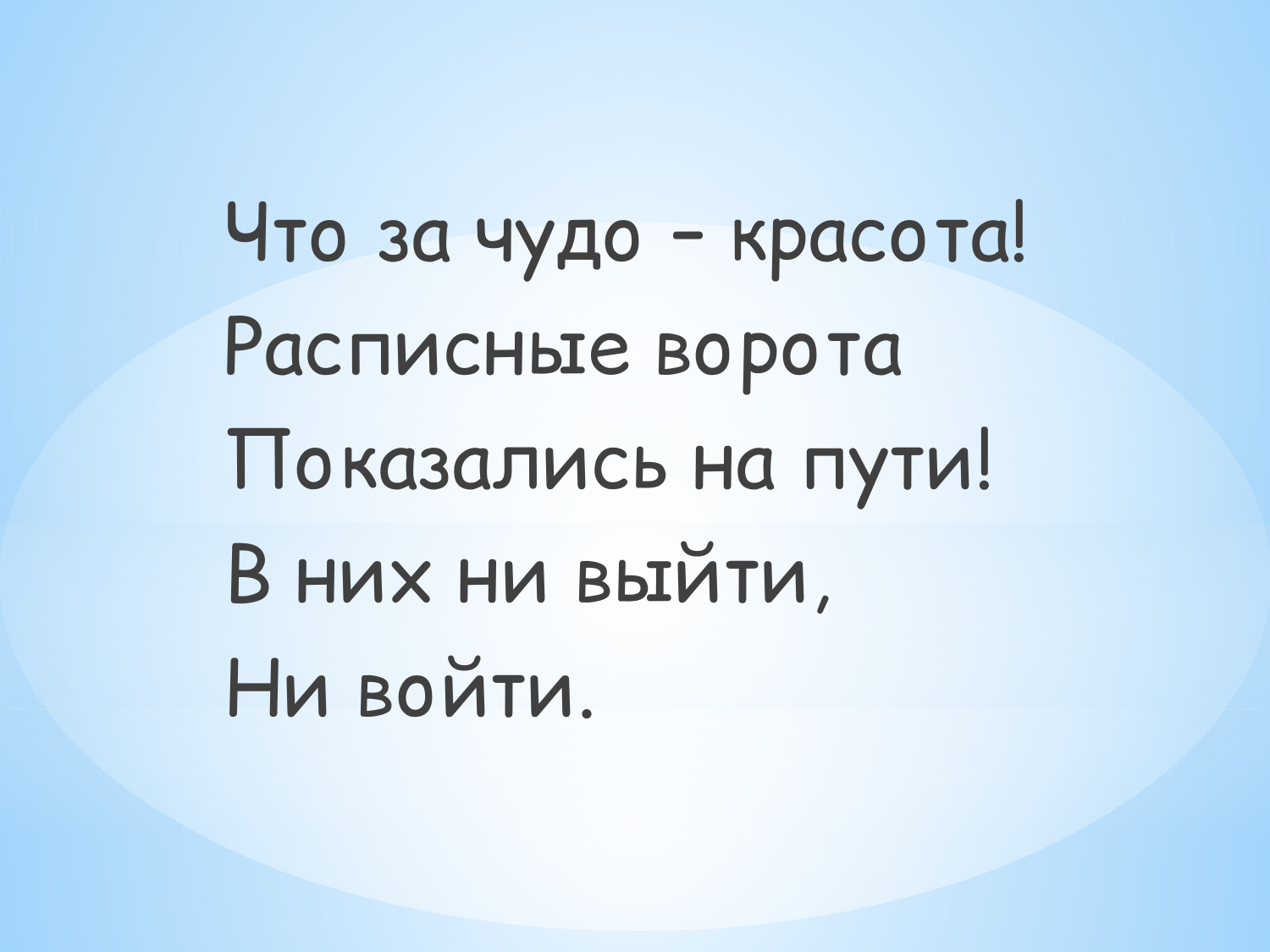

Что за чудо – красота!
Расписные ворота
Показались на пути!
В них ни выйти,
Ни войти.
#